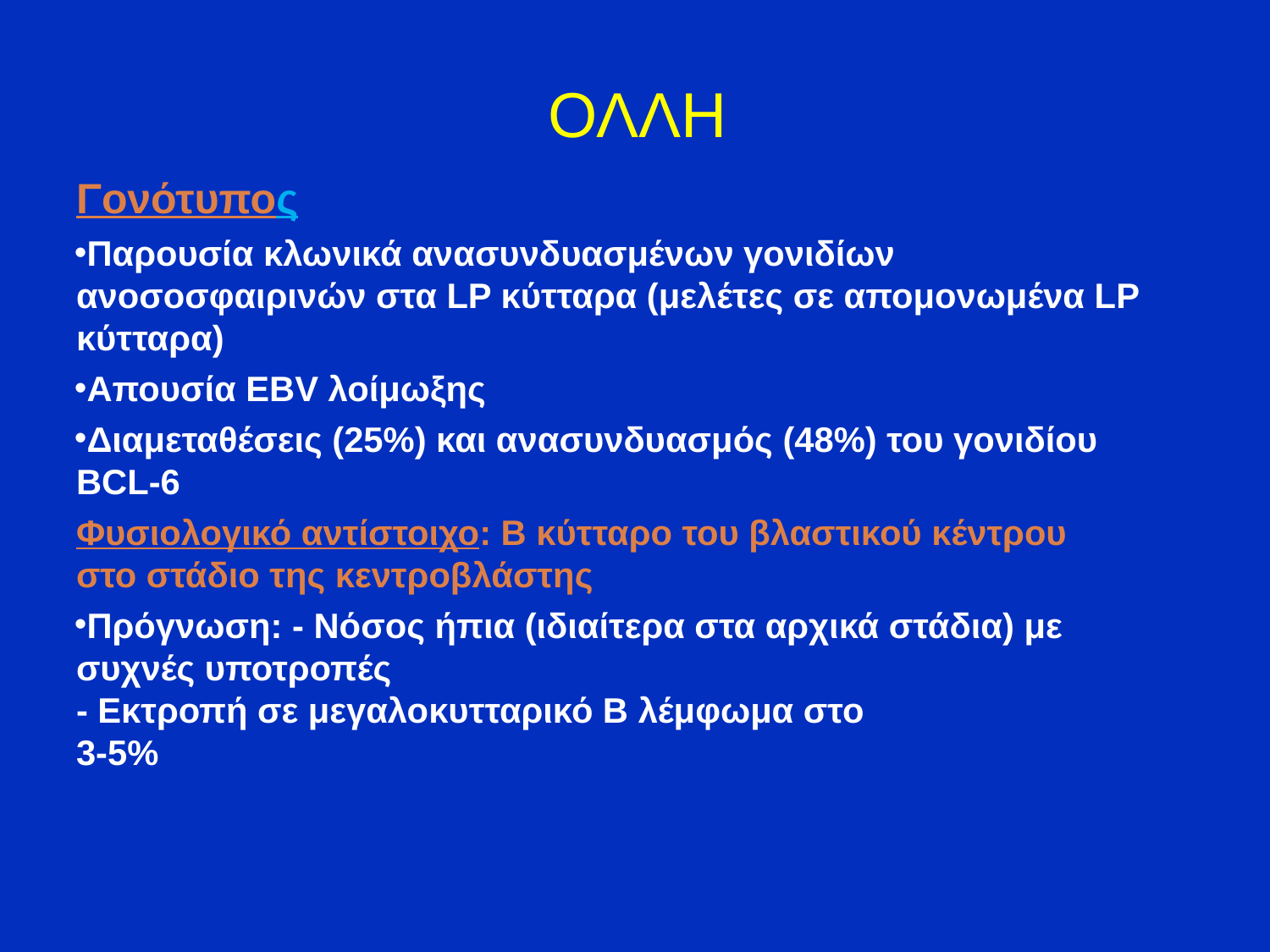

# ΟΛΛΗ
Γονότυπος
Παρουσία κλωνικά ανασυνδυασμένων γονιδίων
ανοσοσφαιρινών στα LP κύτταρα (μελέτες σε απομονωμένα LP  κύτταρα)
Απουσία EBV λοίμωξης
Διαμεταθέσεις (25%) και ανασυνδυασμός (48%) του γονιδίου  BCL-6
Φυσιολογικό αντίστοιχο: Β κύτταρο του βλαστικού κέντρου
στο στάδιο της κεντροβλάστης
Πρόγνωση: - Νόσος ήπια (ιδιαίτερα στα αρχικά στάδια) με
συχνές υποτροπές
- Εκτροπή σε μεγαλοκυτταρικό Β λέμφωμα στο
3-5%